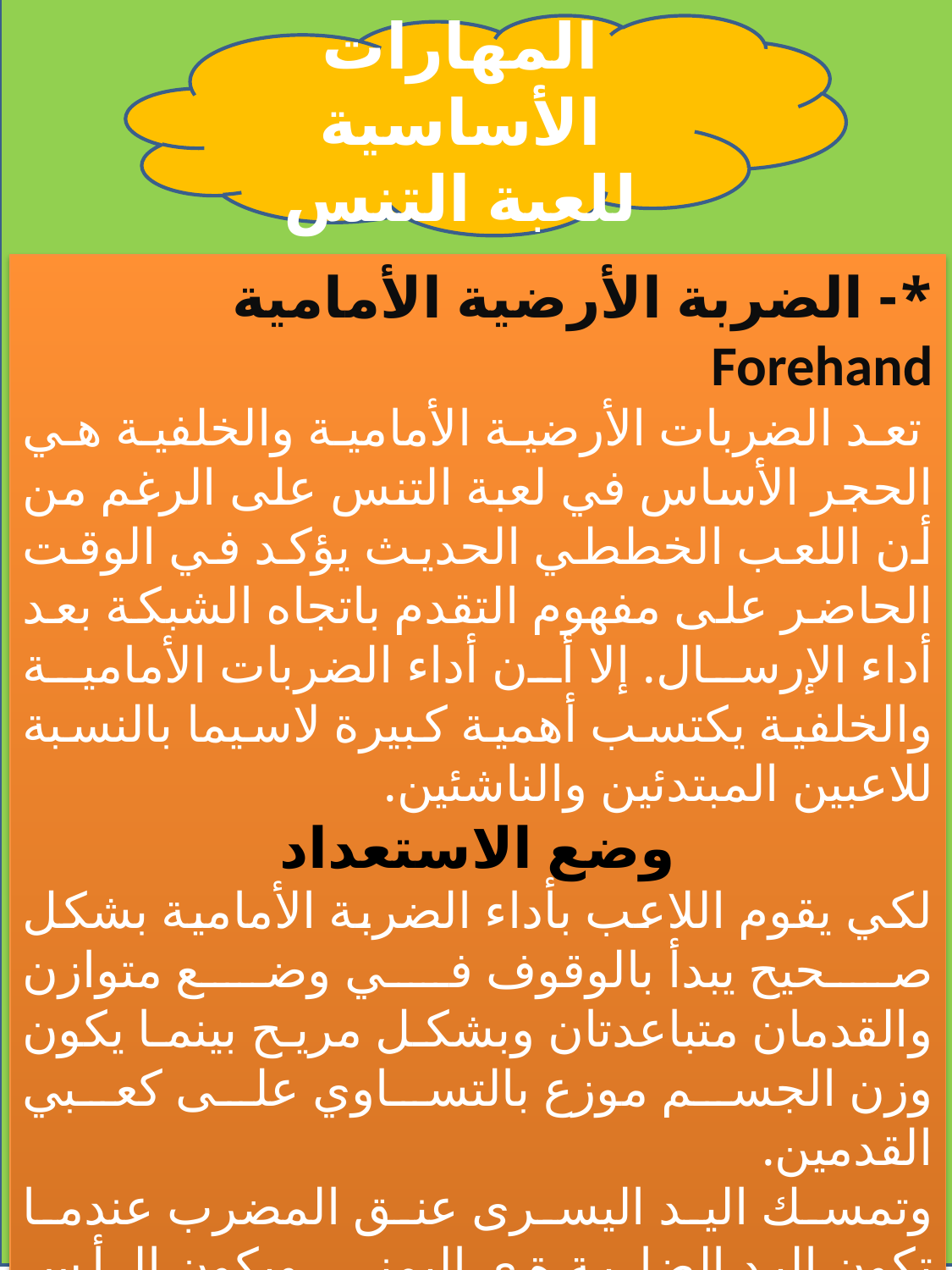

المهارات الأساسية للعبة التنس
*- الضربة الأرضية الأمامية Forehand
 تعد الضربات الأرضية الأمامية والخلفية هي الحجر الأساس في لعبة التنس على الرغم من أن اللعب الخططي الحديث يؤكد في الوقت الحاضر على مفهوم التقدم باتجاه الشبكة بعد أداء الإرسال. إلا أن أداء الضربات الأمامية والخلفية يكتسب أهمية كبيرة لاسيما بالنسبة للاعبين المبتدئين والناشئين.
وضع الاستعداد
لكي يقوم اللاعب بأداء الضربة الأمامية بشكل صحيح يبدأ بالوقوف في وضع متوازن والقدمان متباعدتان وبشكل مريح بينما يكون وزن الجسم موزع بالتساوي على كعبي القدمين.
وتمسك اليد اليسرى عنق المضرب عندما تكون اليد الضاربة ةي اليمنى، ويكون الرأس عالياً 
واللاعب متيقظاً لتوقع استقبال كرة اللاعب المنافس. وتكون الركبتان مثنيتان والمضرب للأمام باتجاه اللاعب المنافس.